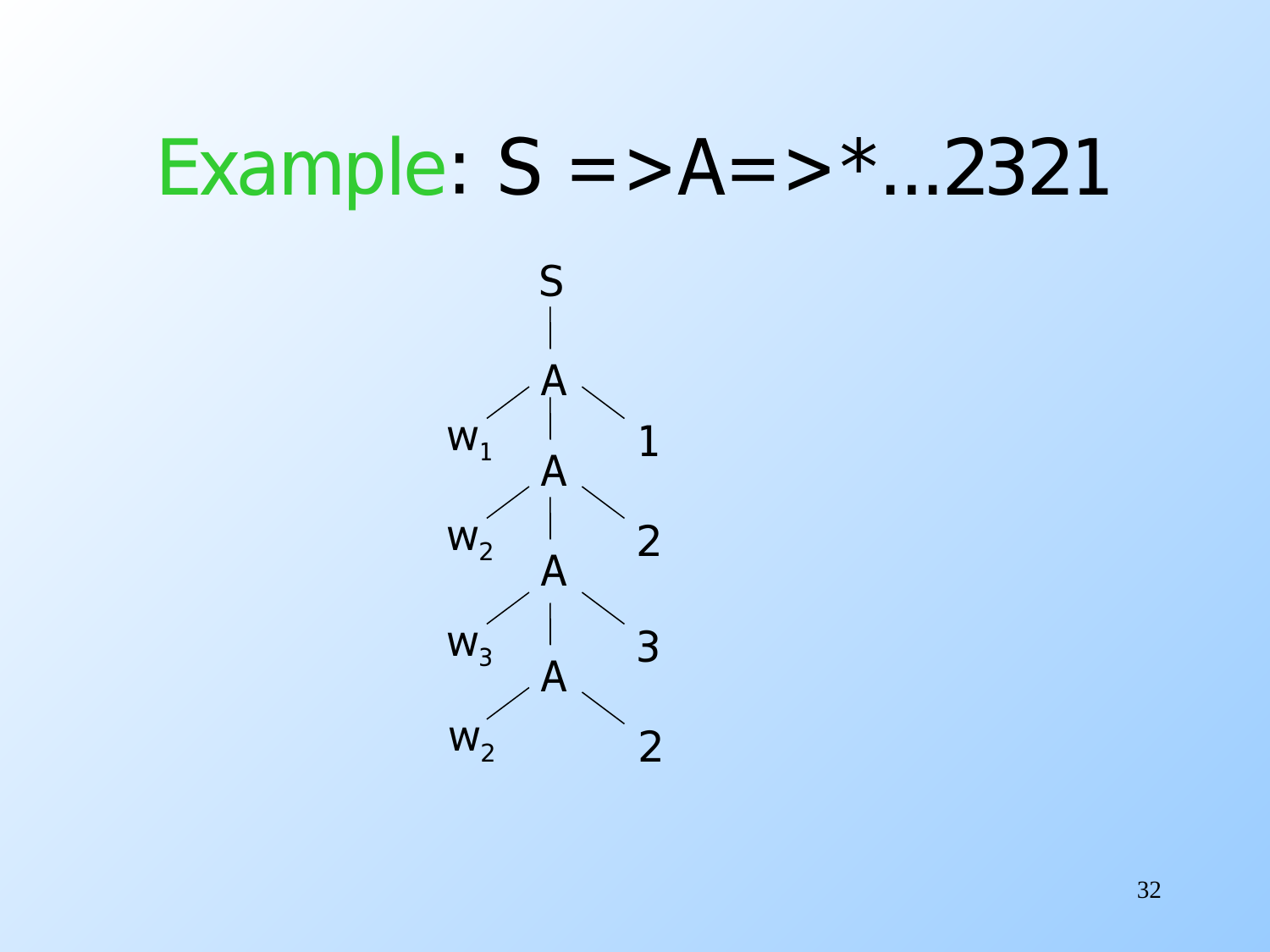

# Example: S =>A=>*…2321
S

A

A
w1
1

A
w2
2

A
w3
3

w2
2
32